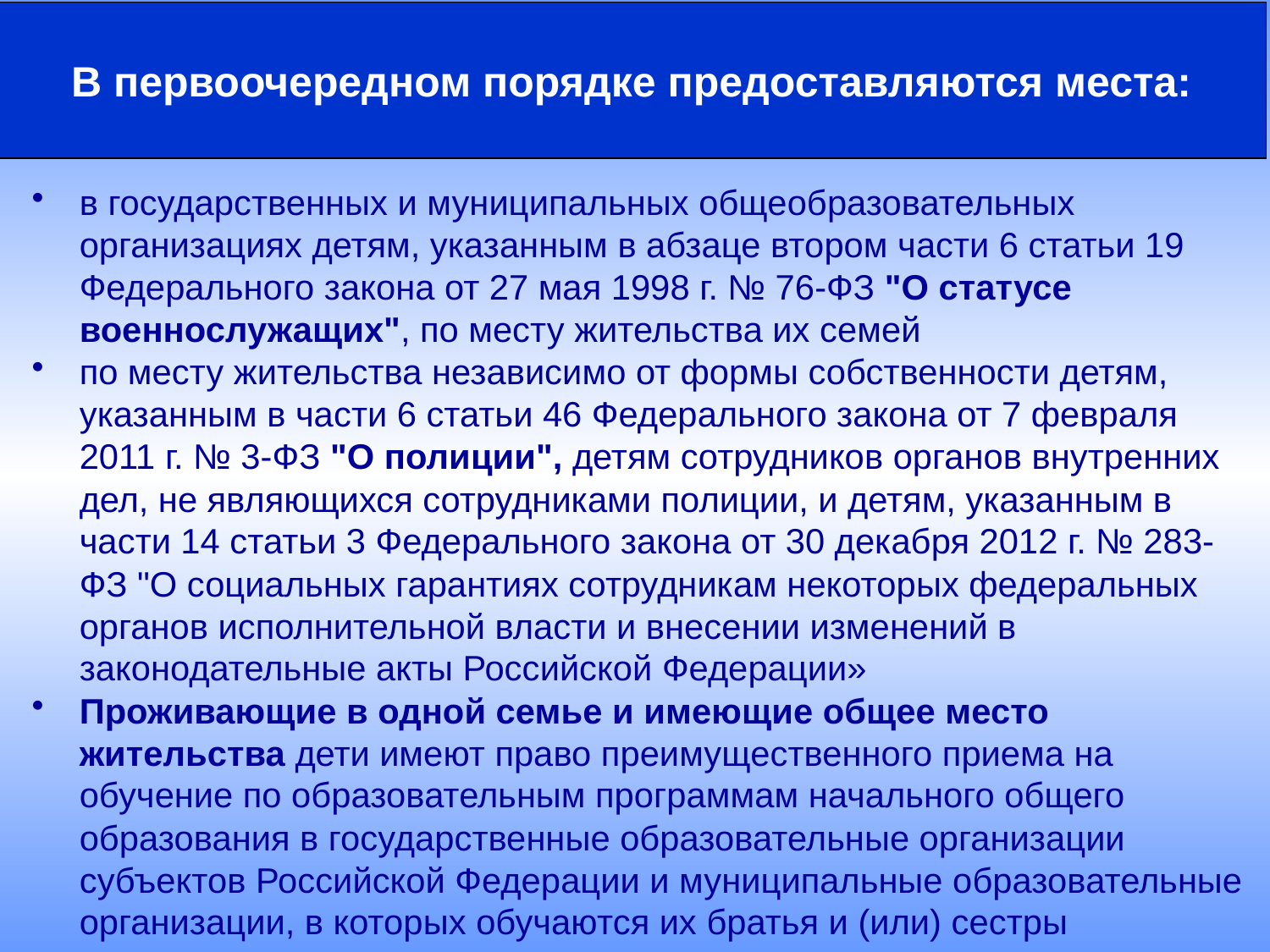

В первоочередном порядке предоставляются места:
в государственных и муниципальных общеобразовательных организациях детям, указанным в абзаце втором части 6 статьи 19 Федерального закона от 27 мая 1998 г. № 76-ФЗ "О статусе военнослужащих", по месту жительства их семей
по месту жительства независимо от формы собственности детям, указанным в части 6 статьи 46 Федерального закона от 7 февраля 2011 г. № 3-ФЗ "О полиции", детям сотрудников органов внутренних дел, не являющихся сотрудниками полиции, и детям, указанным в части 14 статьи 3 Федерального закона от 30 декабря 2012 г. № 283-ФЗ "О социальных гарантиях сотрудникам некоторых федеральных органов исполнительной власти и внесении изменений в законодательные акты Российской Федерации»
Проживающие в одной семье и имеющие общее место жительства дети имеют право преимущественного приема на обучение по образовательным программам начального общего образования в государственные образовательные организации субъектов Российской Федерации и муниципальные образовательные организации, в которых обучаются их братья и (или) сестры